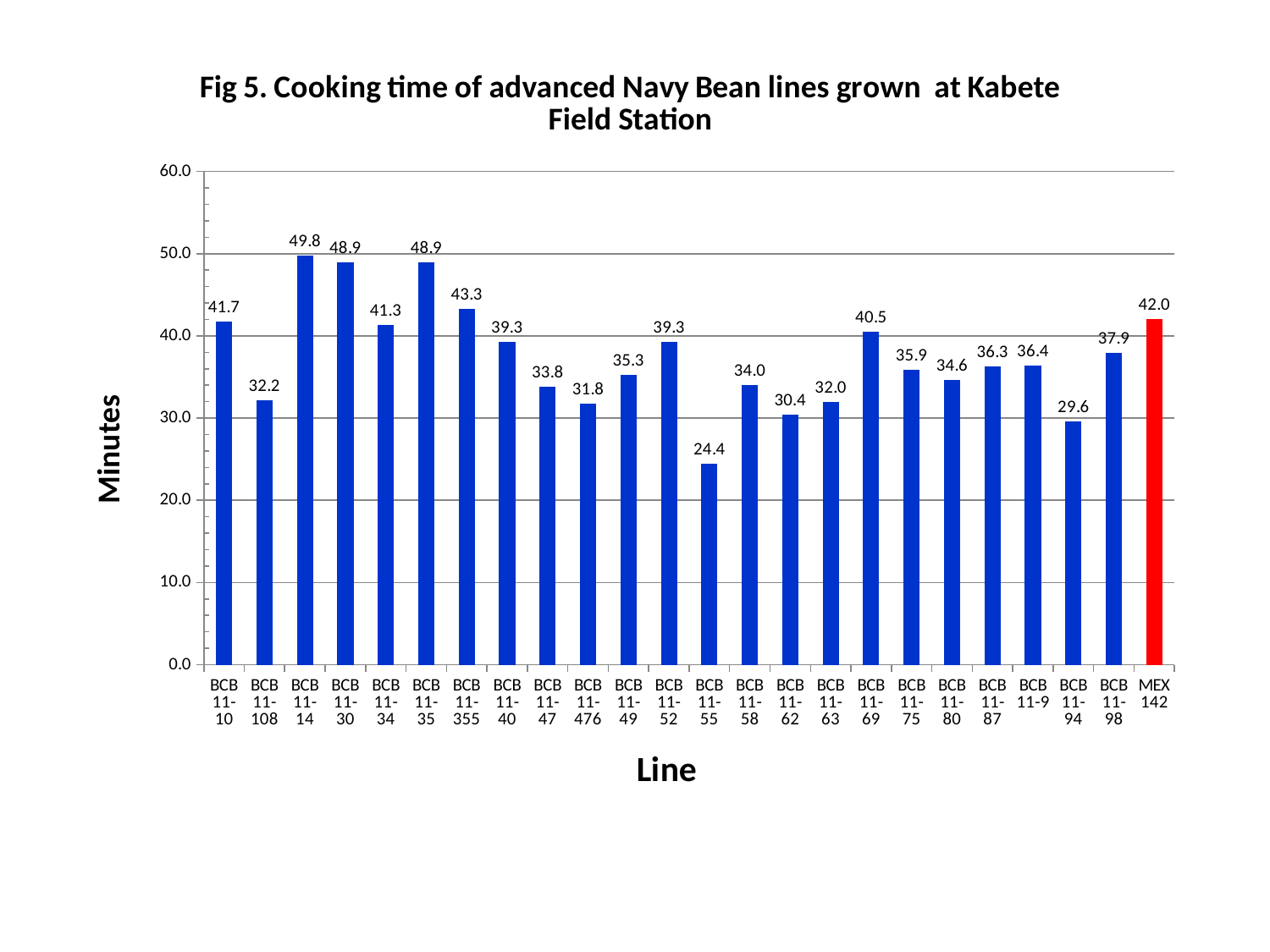

### Chart: Fig 5. Cooking time of advanced Navy Bean lines grown  at Kabete Field Station

| Category |  |
|---|---|
| BCB 11-10 | 41.7 |
| BCB 11-108 | 32.2 |
| BCB 11-14 | 49.8 |
| BCB 11-30 | 48.9 |
| BCB 11-34 | 41.3 |
| BCB 11-35 | 48.9 |
| BCB 11-355 | 43.3 |
| BCB 11-40 | 39.27 |
| BCB 11-47 | 33.77 |
| BCB 11-476 | 31.77 |
| BCB 11-49 | 35.30000000000001 |
| BCB 11-52 | 39.30000000000001 |
| BCB 11-55 | 24.4 |
| BCB 11-58 | 34.0 |
| BCB 11-62 | 30.4 |
| BCB 11-63 | 32.0 |
| BCB 11-69 | 40.5 |
| BCB 11-75 | 35.9 |
| BCB 11-80 | 34.6 |
| BCB 11-87 | 36.30000000000001 |
| BCB 11-9 | 36.4 |
| BCB 11-94 | 29.63000000000003 |
| BCB 11-98 | 37.93 |
| MEX 142 | 42.0 |